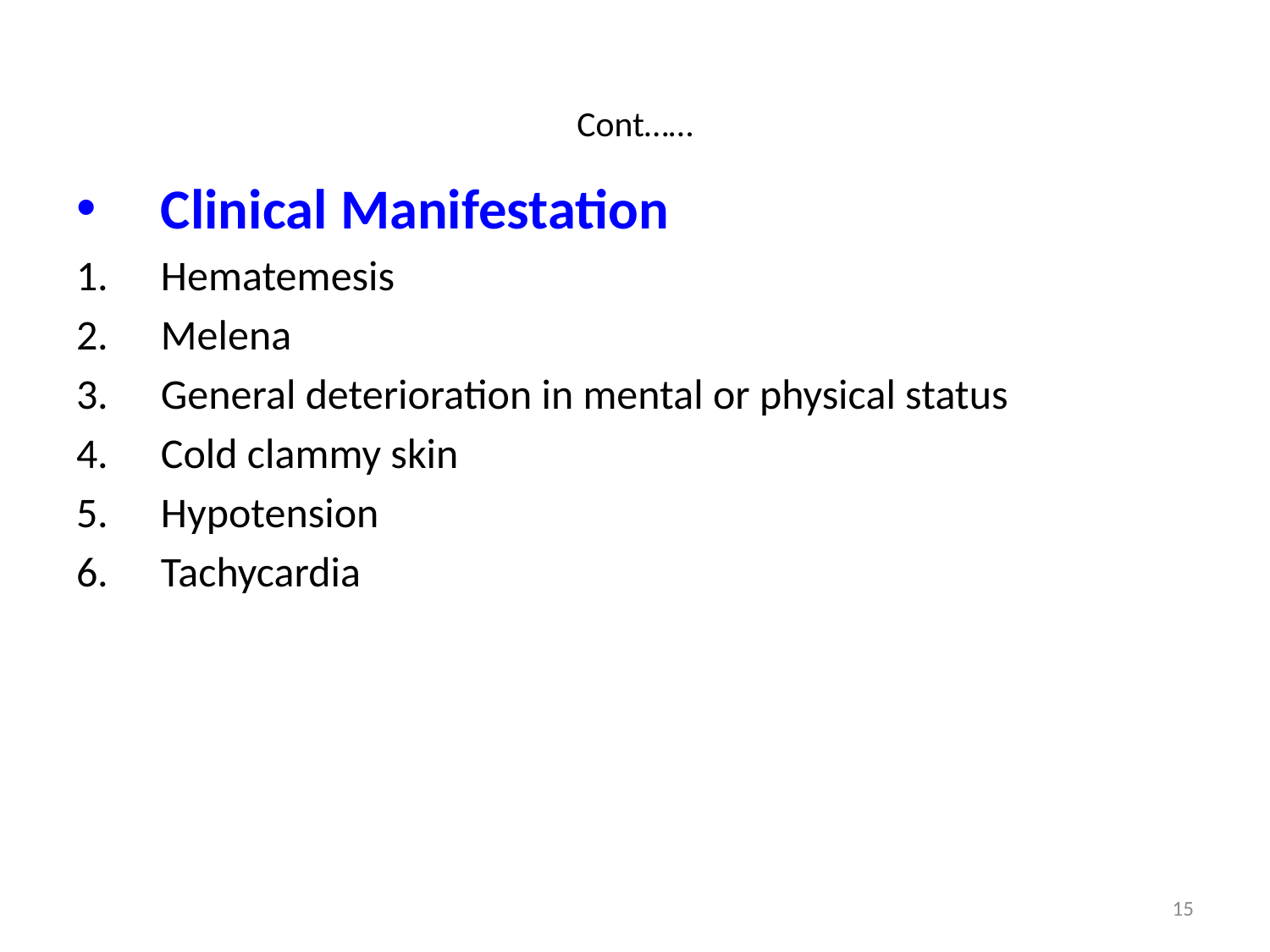

# Cont……
Clinical Manifestation
Hematemesis
Melena
General deterioration in mental or physical status
Cold clammy skin
Hypotension
Tachycardia
15